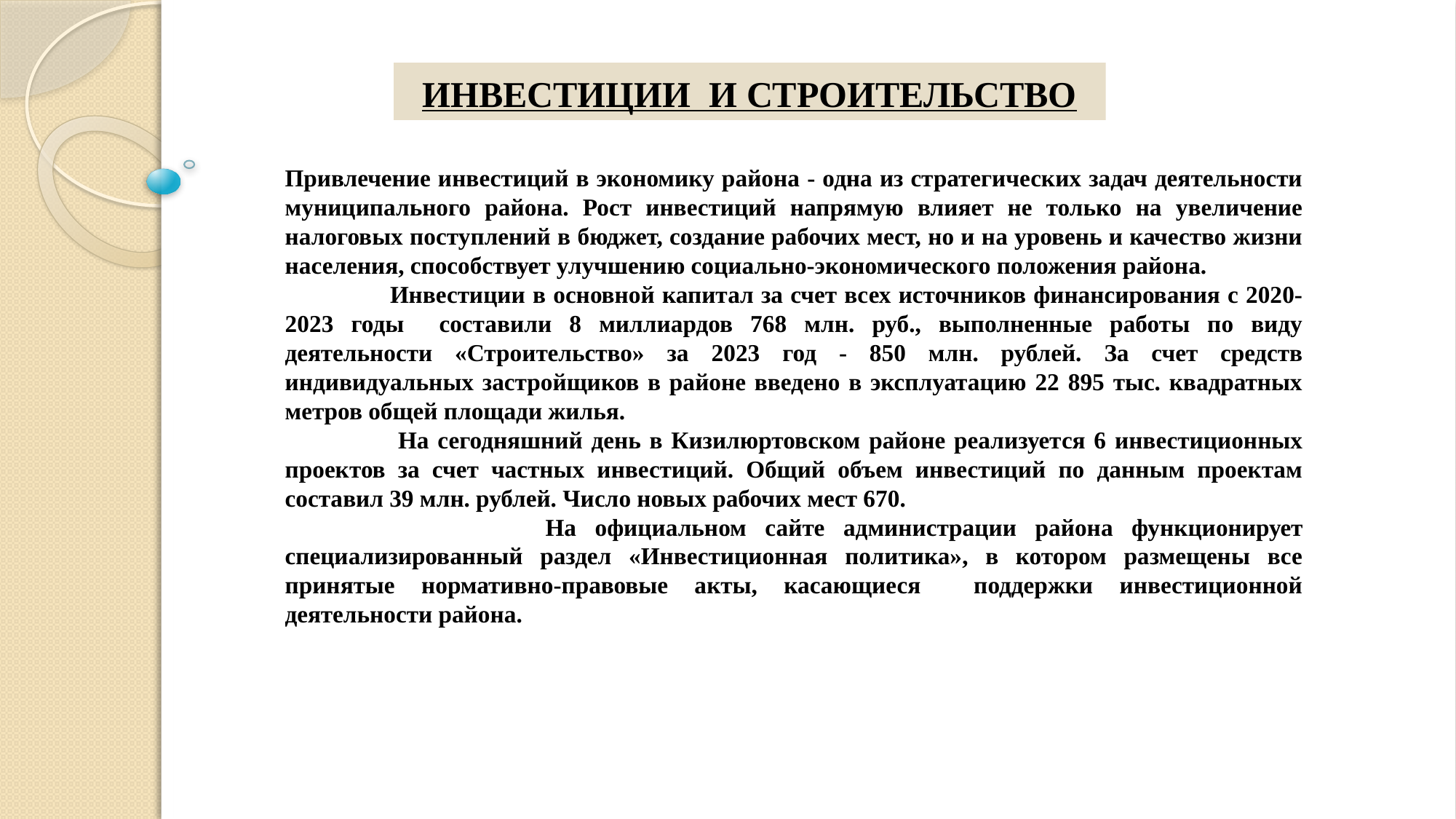

ИНВЕСТИЦИИ  И СТРОИТЕЛЬСТВО
Привлечение инвестиций в экономику района - одна из стратегических задач деятельности муниципального района. Рост инвестиций напрямую влияет не только на увеличение налоговых поступлений в бюджет, создание рабочих мест, но и на уровень и качество жизни населения, способствует улучшению социально-экономического положения района.
              Инвестиции в основной капитал за счет всех источников финансирования с 2020-2023 годы  составили 8 миллиардов 768 млн. руб., выполненные работы по виду деятельности «Строительство» за 2023 год - 850 млн. рублей. За счет средств индивидуальных застройщиков в районе введено в эксплуатацию 22 895 тыс. квадратных метров общей площади жилья.
             На сегодняшний день в Кизилюртовском районе реализуется 6 инвестиционных проектов за счет частных инвестиций. Общий объем инвестиций по данным проектам составил 39 млн. рублей. Число новых рабочих мест 670.
              На официальном сайте администрации района функционирует специализированный раздел «Инвестиционная политика», в котором размещены все принятые нормативно-правовые акты, касающиеся  поддержки инвестиционной деятельности района.